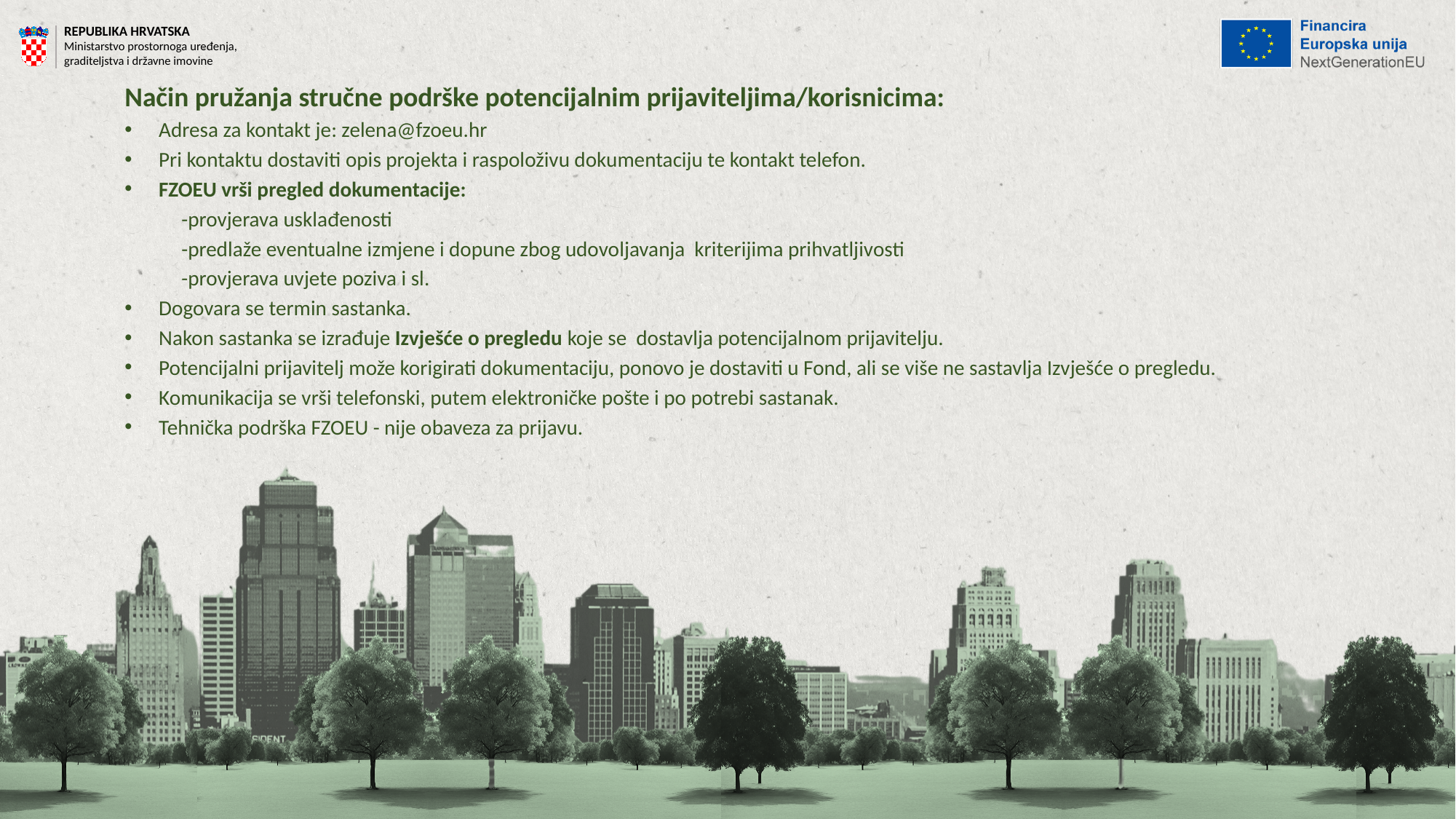

Način pružanja stručne podrške potencijalnim prijaviteljima/korisnicima:
Adresa za kontakt je: zelena@fzoeu.hr
Pri kontaktu dostaviti opis projekta i raspoloživu dokumentaciju te kontakt telefon.
FZOEU vrši pregled dokumentacije:
            -provjerava usklađenosti
            -predlaže eventualne izmjene i dopune zbog udovoljavanja  kriterijima prihvatljivosti
            -provjerava uvjete poziva i sl.
Dogovara se termin sastanka.
Nakon sastanka se izrađuje Izvješće o pregledu koje se  dostavlja potencijalnom prijavitelju.
Potencijalni prijavitelj može korigirati dokumentaciju, ponovo je dostaviti u Fond, ali se više ne sastavlja Izvješće o pregledu.
Komunikacija se vrši telefonski, putem elektroničke pošte i po potrebi sastanak.
Tehnička podrška FZOEU - nije obaveza za prijavu.